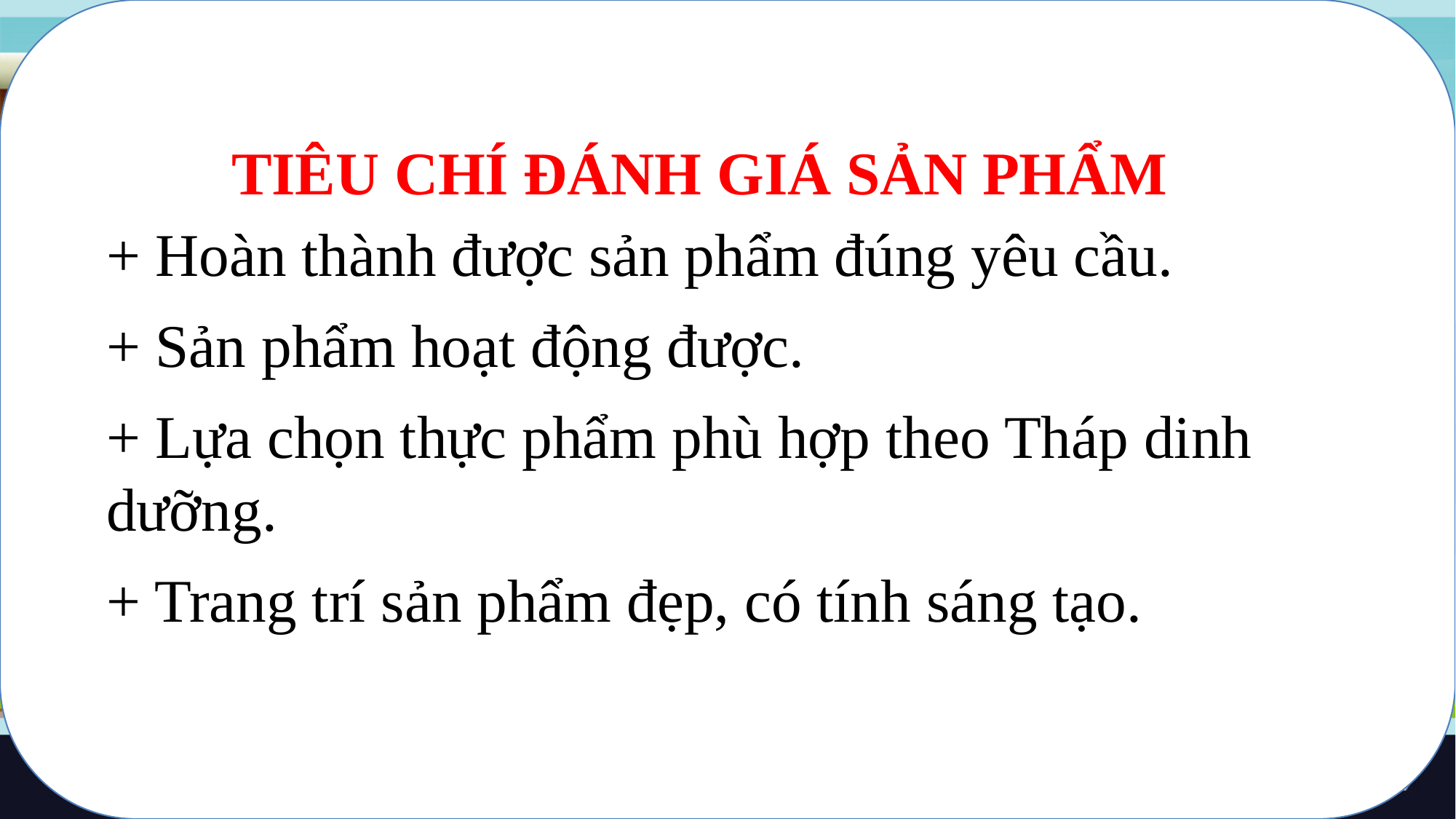

#

TIÊU CHÍ ĐÁNH GIÁ SẢN PHẨM
+ Hoàn thành được sản phẩm đúng yêu cầu.
+ Sản phẩm hoạt động được.
+ Lựa chọn thực phẩm phù hợp theo Tháp dinh dưỡng.
+ Trang trí sản phẩm đẹp, có tính sáng tạo.